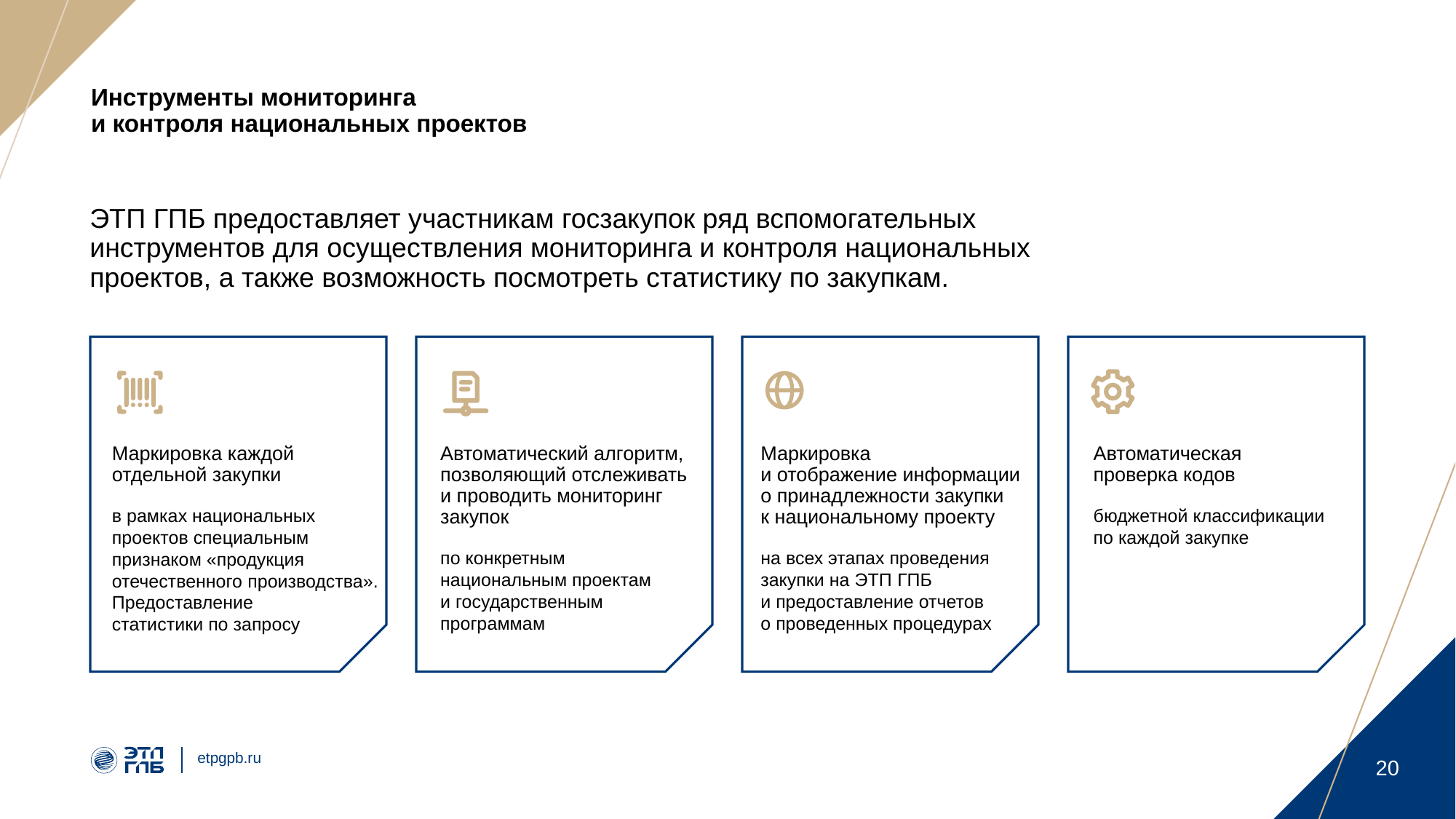

# Инструменты мониторинга и контроля национальных проектов
ЭТП ГПБ предоставляет участникам госзакупок ряд вспомогательных инструментов для осуществления мониторинга и контроля национальных проектов, а также возможность посмотреть статистику по закупкам.

Маркировка каждой
отдельной закупки
в рамках национальных проектов специальным признаком «продукция отечественного производства». Предоставление
статистики по запросу
Автоматический алгоритм, позволяющий отслеживать и проводить мониторинг закупок
по конкретным национальным проектам и государственным программам
Маркировка
и отображение информации о принадлежности закупки к национальному проекту
на всех этапах проведения закупки на ЭТП ГПБ и предоставление отчетов о проведенных процедурах
Автоматическая
проверка кодов
бюджетной классификации по каждой закупке